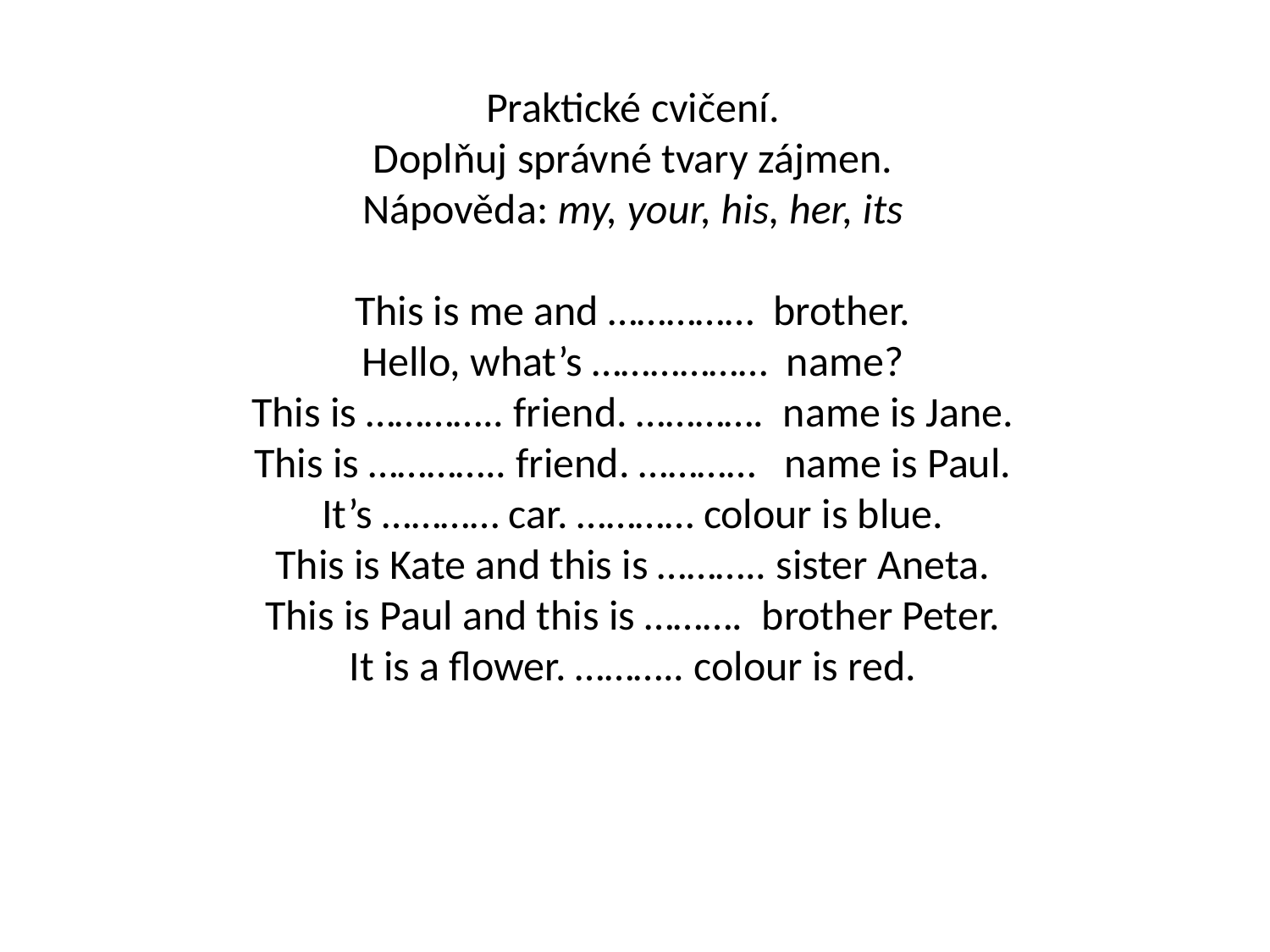

Praktické cvičení.
Doplňuj správné tvary zájmen.
Nápověda: my, your, his, her, its

This is me and ……………  brother.
Hello, what’s ………………  name?
This is ………….. friend. ………….  name is Jane.
This is ………….. friend. …………   name is Paul.
It’s ………… car. ………… colour is blue.
This is Kate and this is ……….. sister Aneta.
This is Paul and this is ……….  brother Peter.
It is a flower. ……….. colour is red.